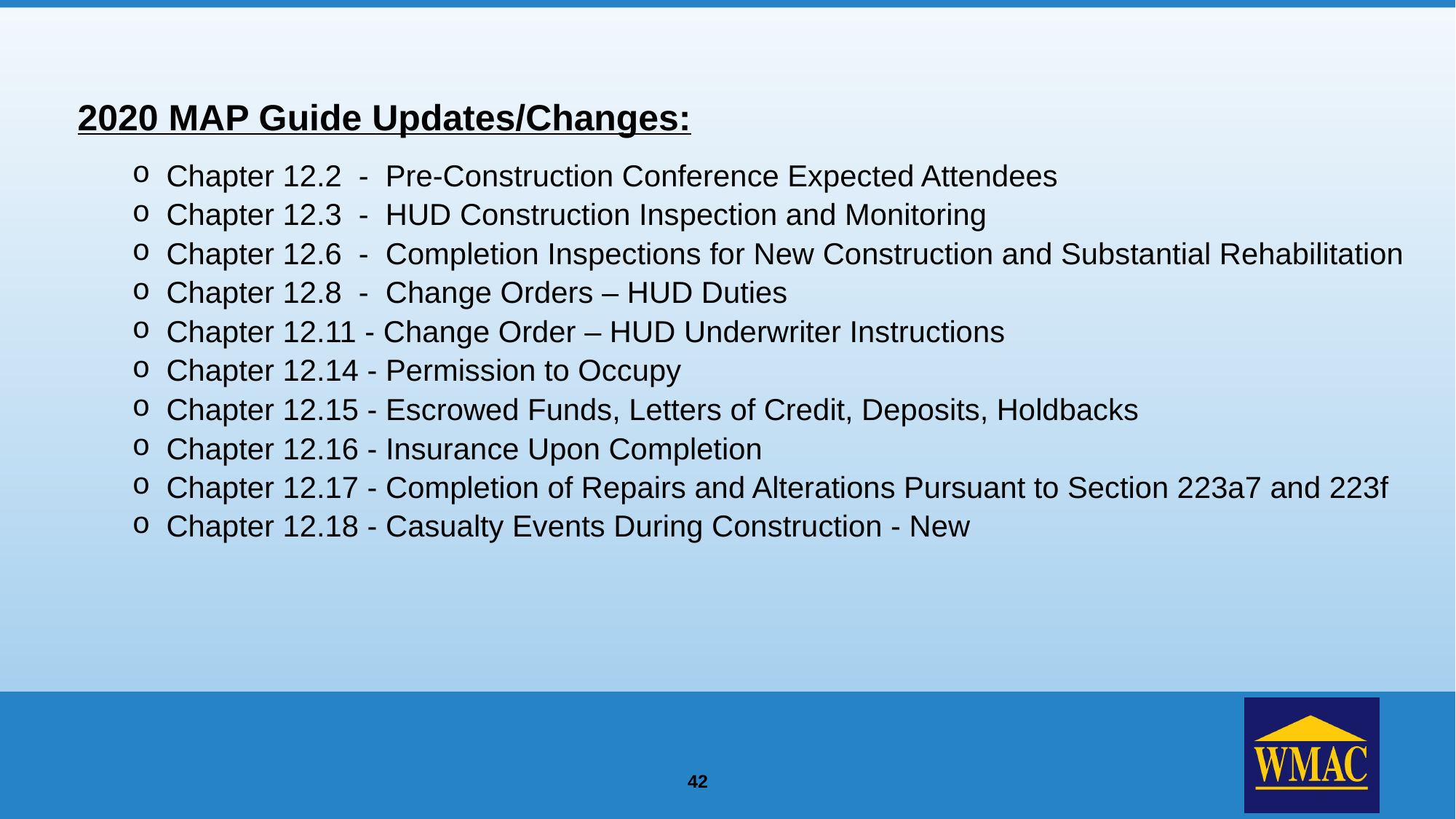

2020 MAP Guide Updates/Changes:
Chapter 12.2  -  Pre-Construction Conference Expected Attendees
Chapter 12.3  -  HUD Construction Inspection and Monitoring
Chapter 12.6  -  Completion Inspections for New Construction and Substantial Rehabilitation
Chapter 12.8  -  Change Orders – HUD Duties
Chapter 12.11 - Change Order – HUD Underwriter Instructions
Chapter 12.14 - Permission to Occupy
Chapter 12.15 - Escrowed Funds, Letters of Credit, Deposits, Holdbacks
Chapter 12.16 - Insurance Upon Completion
Chapter 12.17 - Completion of Repairs and Alterations Pursuant to Section 223a7 and 223f
Chapter 12.18 - Casualty Events During Construction - New
42